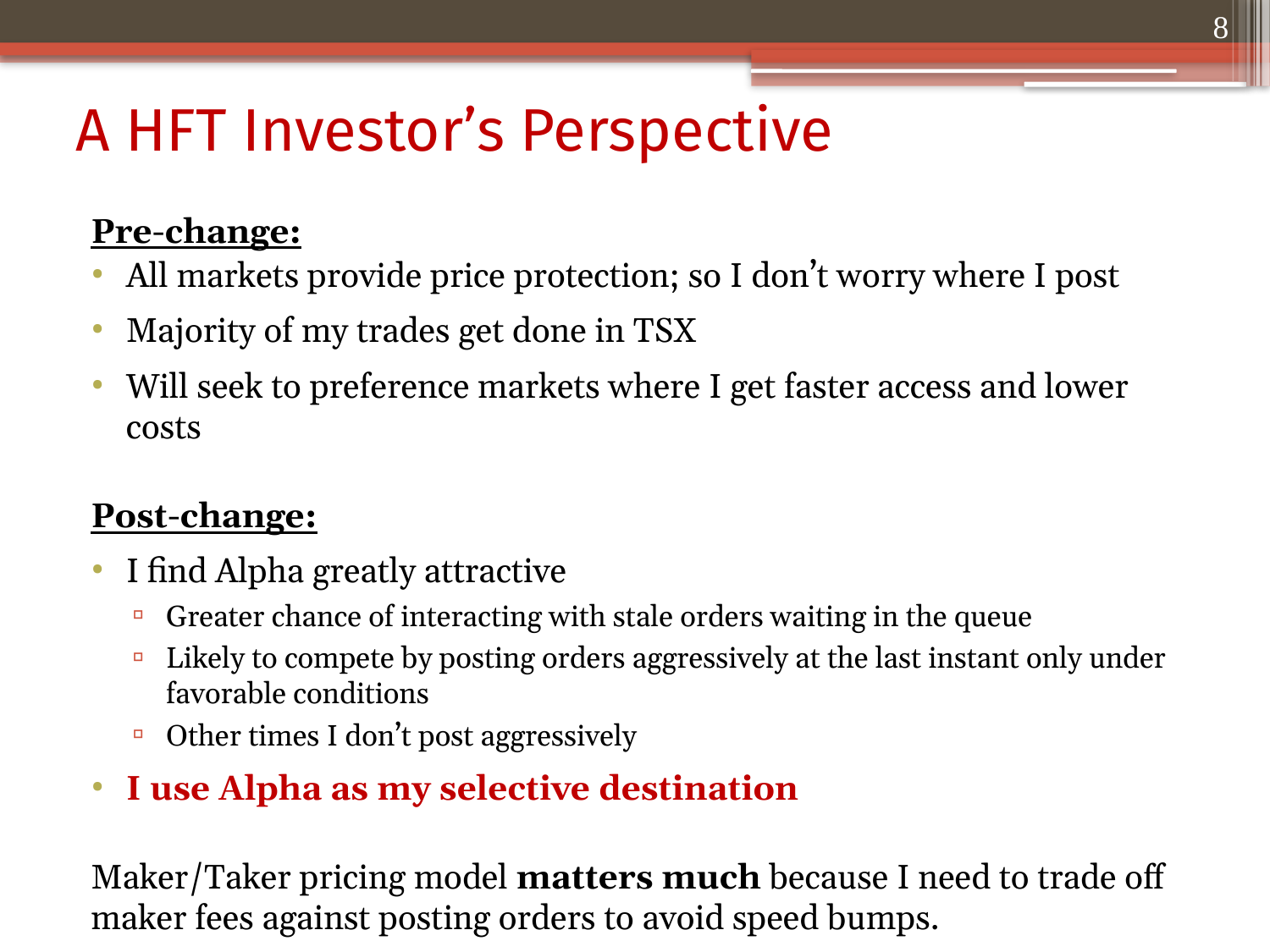

8
# A HFT Investor’s Perspective
Pre-change:
All markets provide price protection; so I don’t worry where I post
Majority of my trades get done in TSX
Will seek to preference markets where I get faster access and lower costs

Post-change:
I find Alpha greatly attractive
Greater chance of interacting with stale orders waiting in the queue
Likely to compete by posting orders aggressively at the last instant only under favorable conditions
Other times I don’t post aggressively
I use Alpha as my selective destination

Maker/Taker pricing model matters much because I need to trade off maker fees against posting orders to avoid speed bumps.